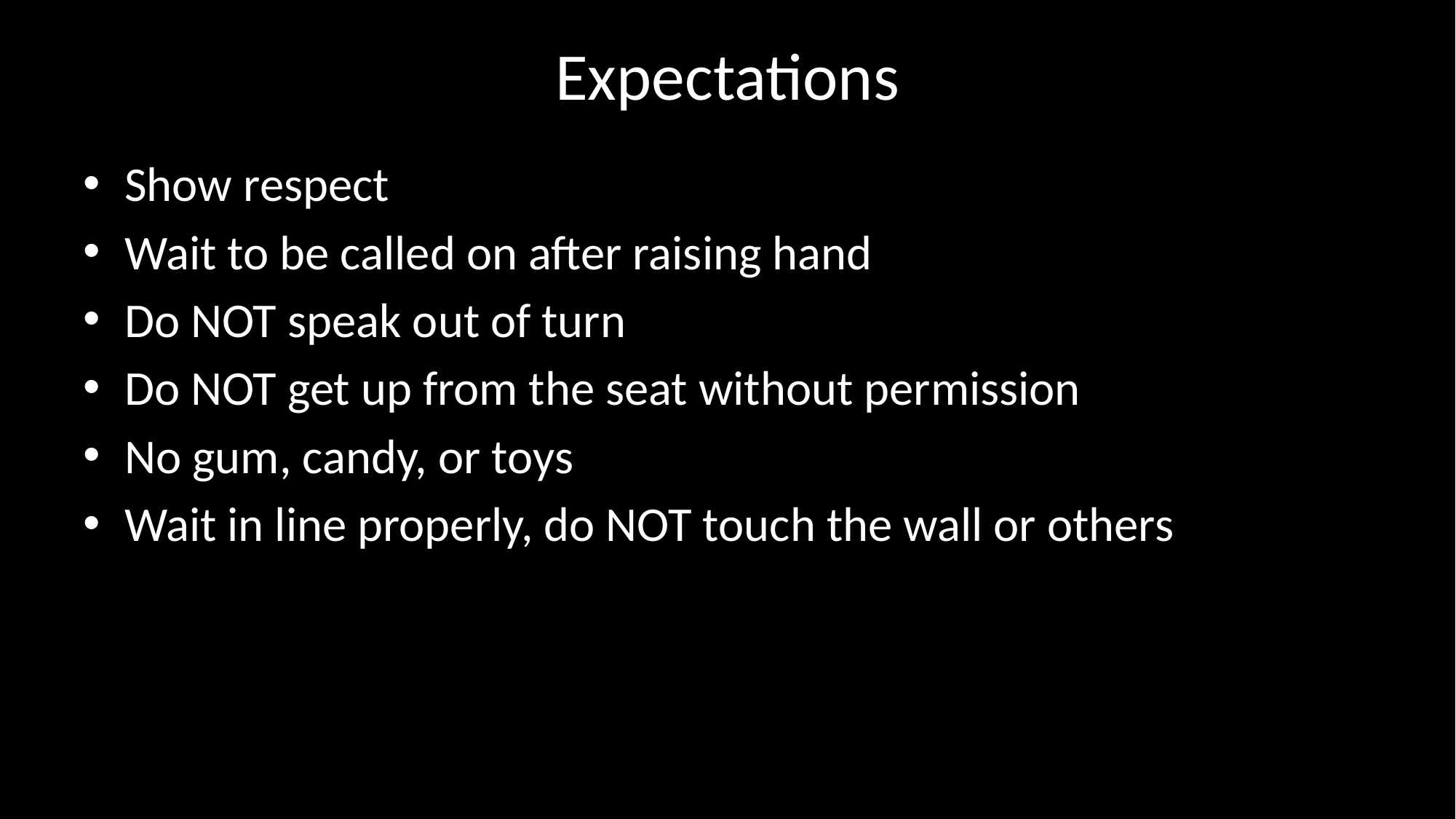

# Expectations
Show respect
Wait to be called on after raising hand
Do NOT speak out of turn
Do NOT get up from the seat without permission
No gum, candy, or toys
Wait in line properly, do NOT touch the wall or others